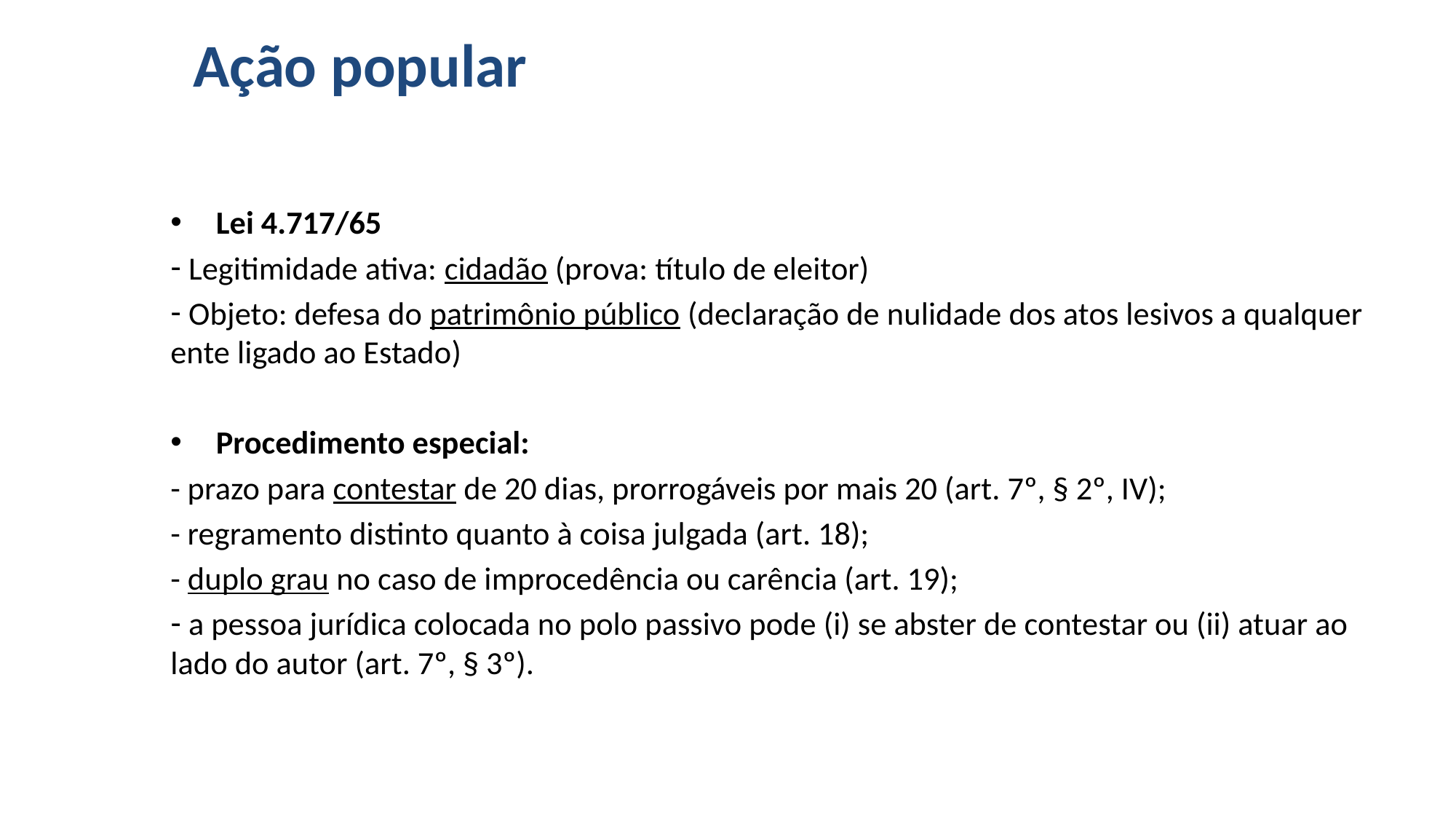

# Ação popular
Lei 4.717/65
 Legitimidade ativa: cidadão (prova: título de eleitor)
 Objeto: defesa do patrimônio público (declaração de nulidade dos atos lesivos a qualquer ente ligado ao Estado)

Procedimento especial:
- prazo para contestar de 20 dias, prorrogáveis por mais 20 (art. 7º, § 2º, IV);
- regramento distinto quanto à coisa julgada (art. 18);
- duplo grau no caso de improcedência ou carência (art. 19);
 a pessoa jurídica colocada no polo passivo pode (i) se abster de contestar ou (ii) atuar ao lado do autor (art. 7º, § 3º).